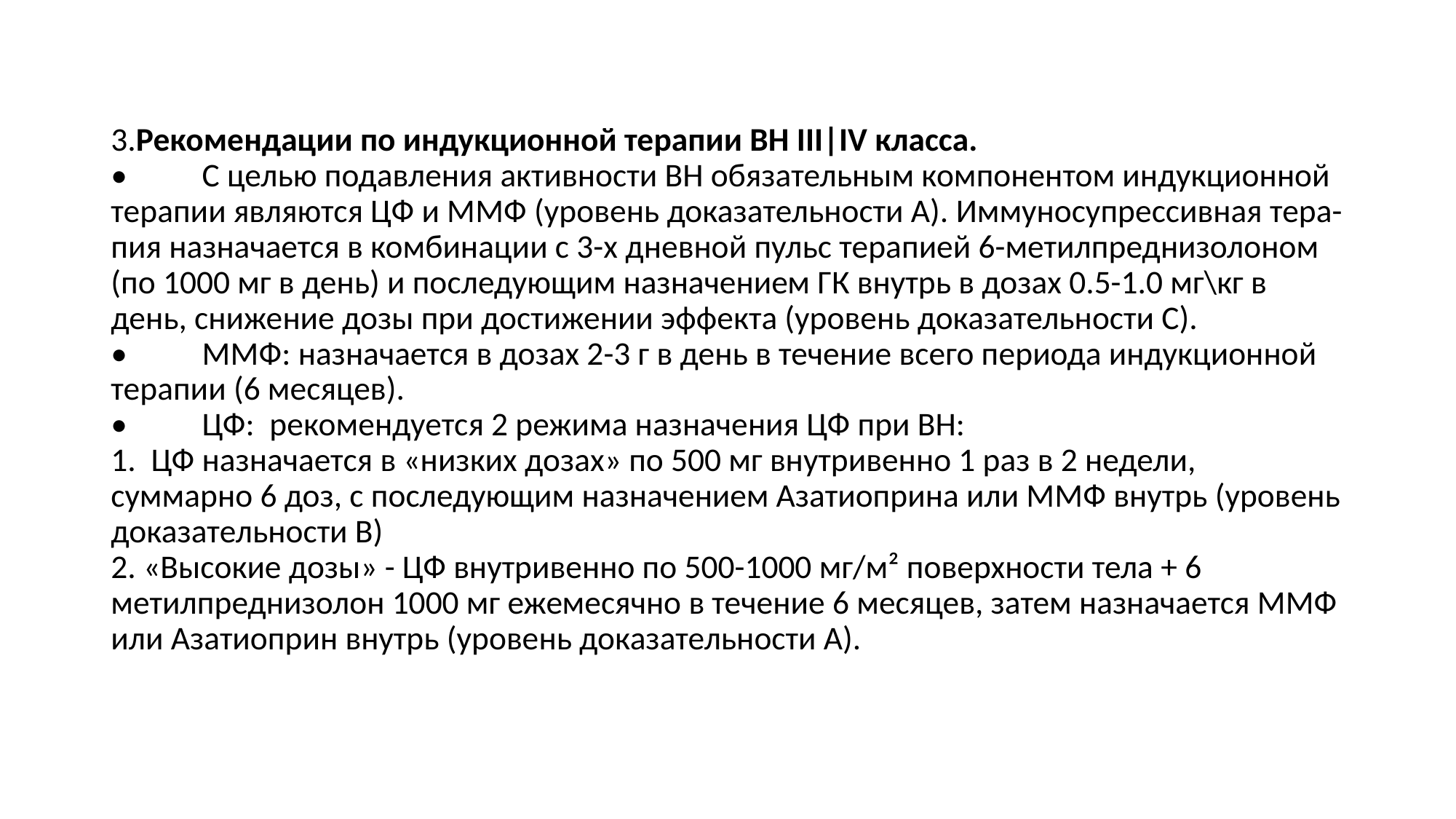

#
3.Рекомендации по индукционной терапии ВН III|IV класса.
•          С целью подавления активности ВН обязательным компонентом индукционной терапии являются ЦФ и ММФ (уровень доказательности А). Иммуносупрессивная тера-пия назначается в комбинации с 3-х дневной пульс терапией 6-метилпреднизолоном (по 1000 мг в день) и последующим назначением ГК внутрь в дозах 0.5-1.0 мг\кг в день, снижение дозы при достижении эффекта (уровень доказательности С).
•          ММФ: назначается в дозах 2-3 г в день в течение всего периода индукционной терапии (6 месяцев).
•          ЦФ:  рекомендуется 2 режима назначения ЦФ при ВН:
1.  ЦФ назначается в «низких дозах» по 500 мг внутривенно 1 раз в 2 недели, суммарно 6 доз, с последующим назначением Азатиоприна или ММФ внутрь (уровень доказательности В)
2. «Высокие дозы» - ЦФ внутривенно по 500-1000 мг/м² поверхности тела + 6 метилпреднизолон 1000 мг ежемесячно в течение 6 месяцев, затем назначается ММФ или Азатиоприн внутрь (уровень доказательности А).